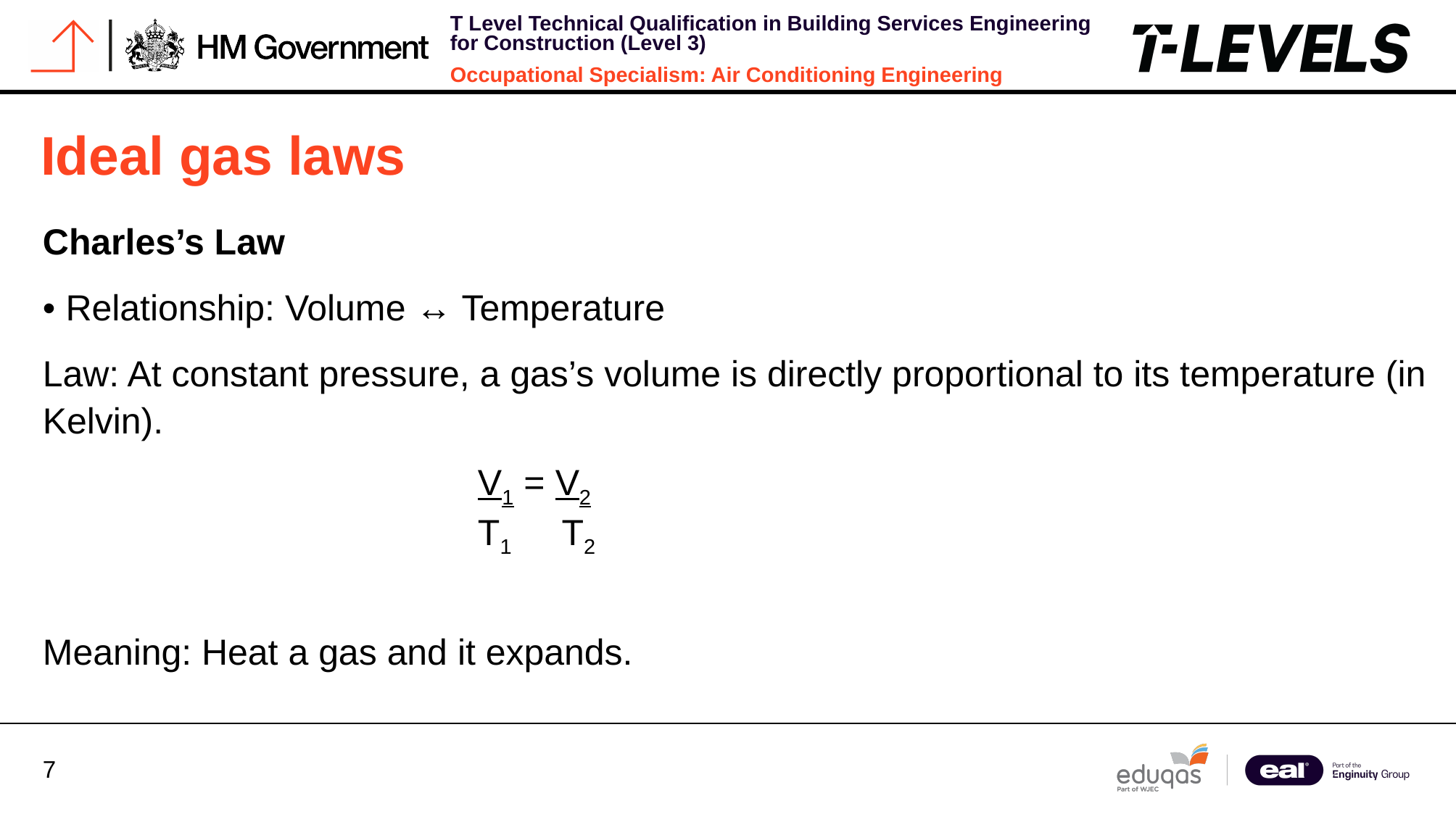

Ideal gas laws
Charles’s Law
• Relationship: Volume ↔ Temperature
Law: At constant pressure, a gas’s volume is directly proportional to its temperature (in Kelvin).
				V1 = V2​​
				T1     T2

Meaning: Heat a gas and it expands.